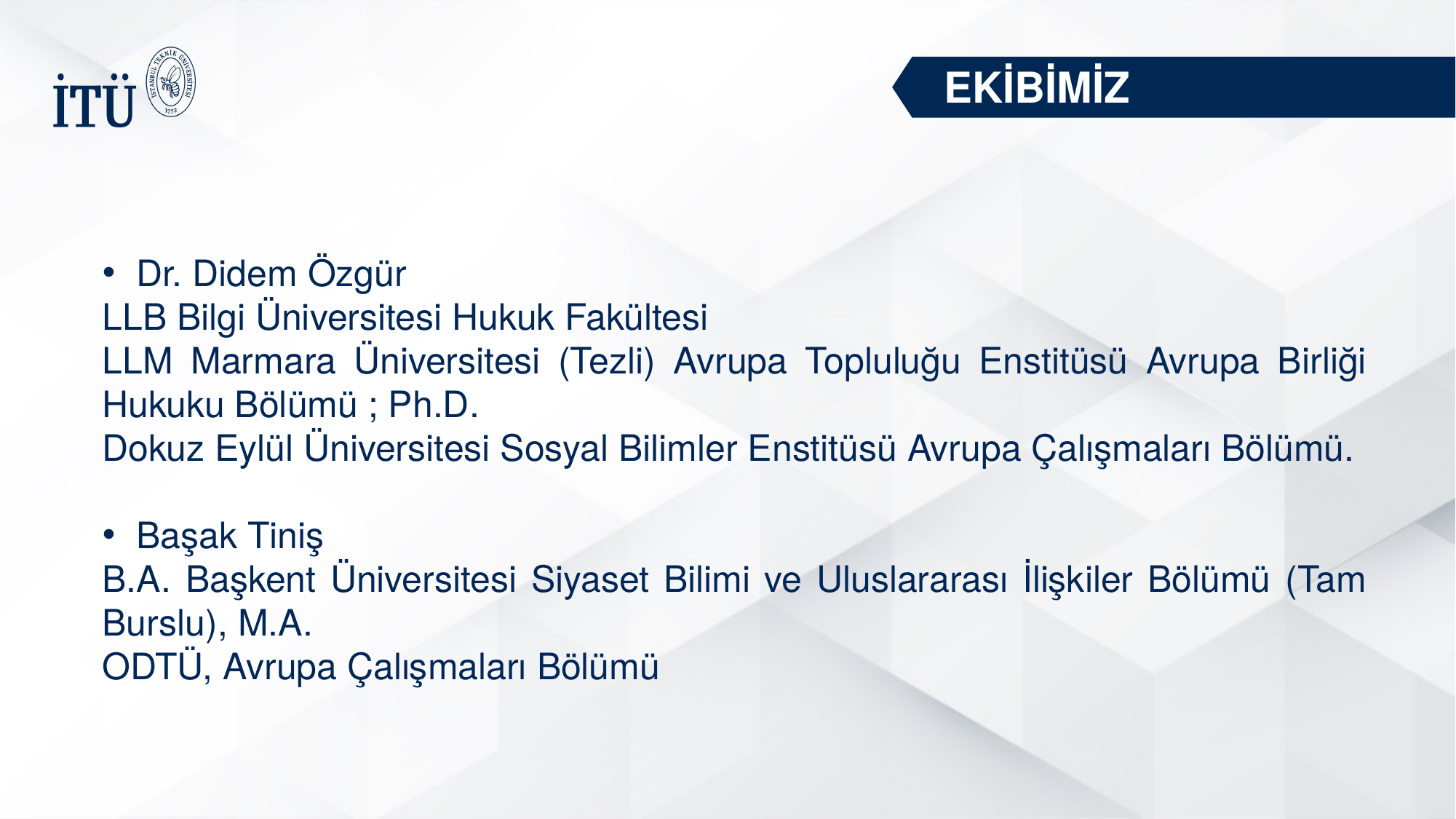

EKİBİMİZ
Dr. Didem Özgür
LLB Bilgi Üniversitesi Hukuk Fakültesi
LLM Marmara Üniversitesi (Tezli) Avrupa Topluluğu Enstitüsü Avrupa Birliği Hukuku Bölümü ; Ph.D.
Dokuz Eylül Üniversitesi Sosyal Bilimler Enstitüsü Avrupa Çalışmaları Bölümü.

Başak Tiniş
B.A. Başkent Üniversitesi Siyaset Bilimi ve Uluslararası İlişkiler Bölümü (Tam Burslu), M.A.
ODTÜ, Avrupa Çalışmaları Bölümü